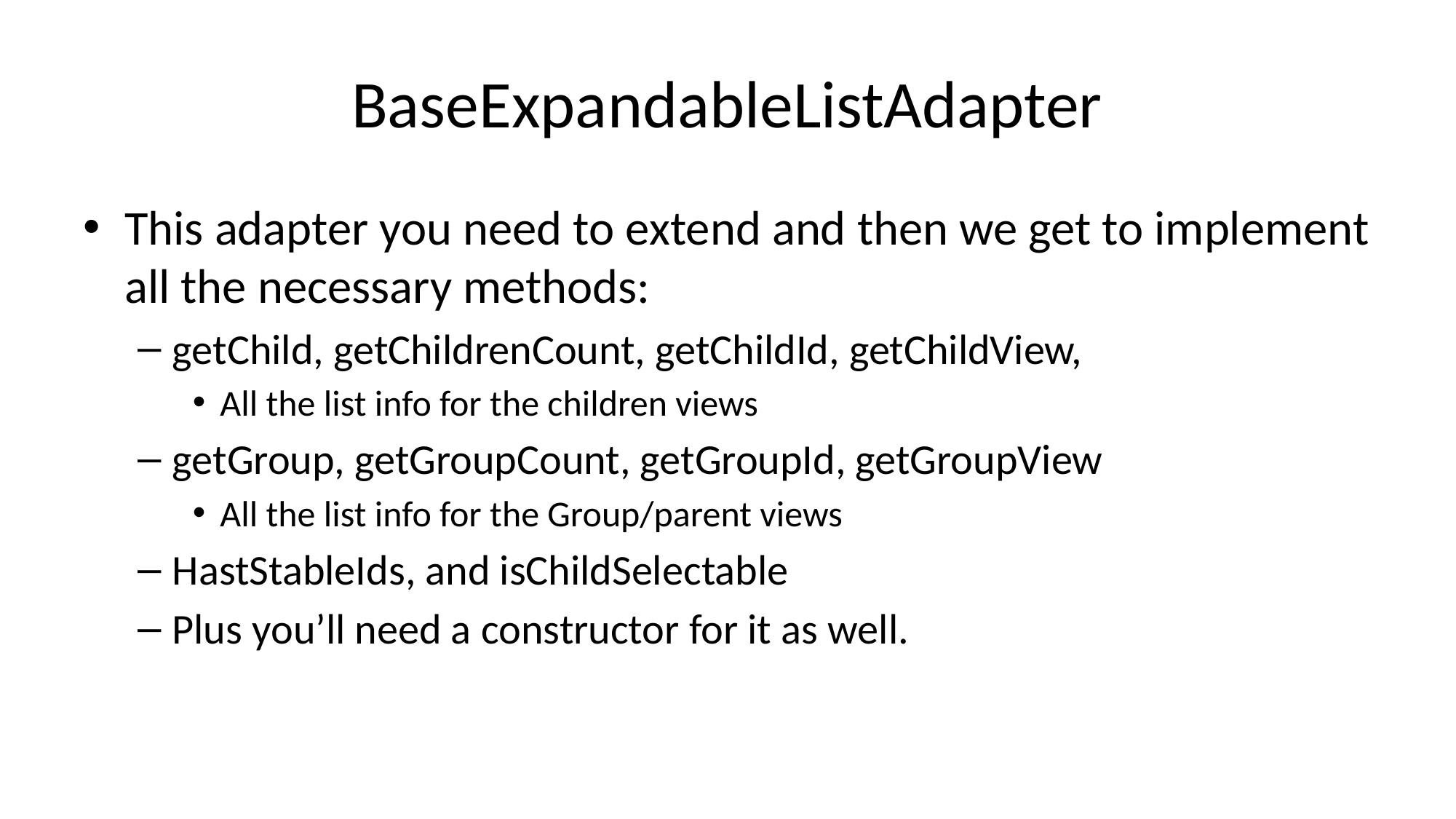

# BaseExpandableListAdapter
This adapter you need to extend and then we get to implement all the necessary methods:
getChild, getChildrenCount, getChildId, getChildView,
All the list info for the children views
getGroup, getGroupCount, getGroupId, getGroupView
All the list info for the Group/parent views
HastStableIds, and isChildSelectable
Plus you’ll need a constructor for it as well.